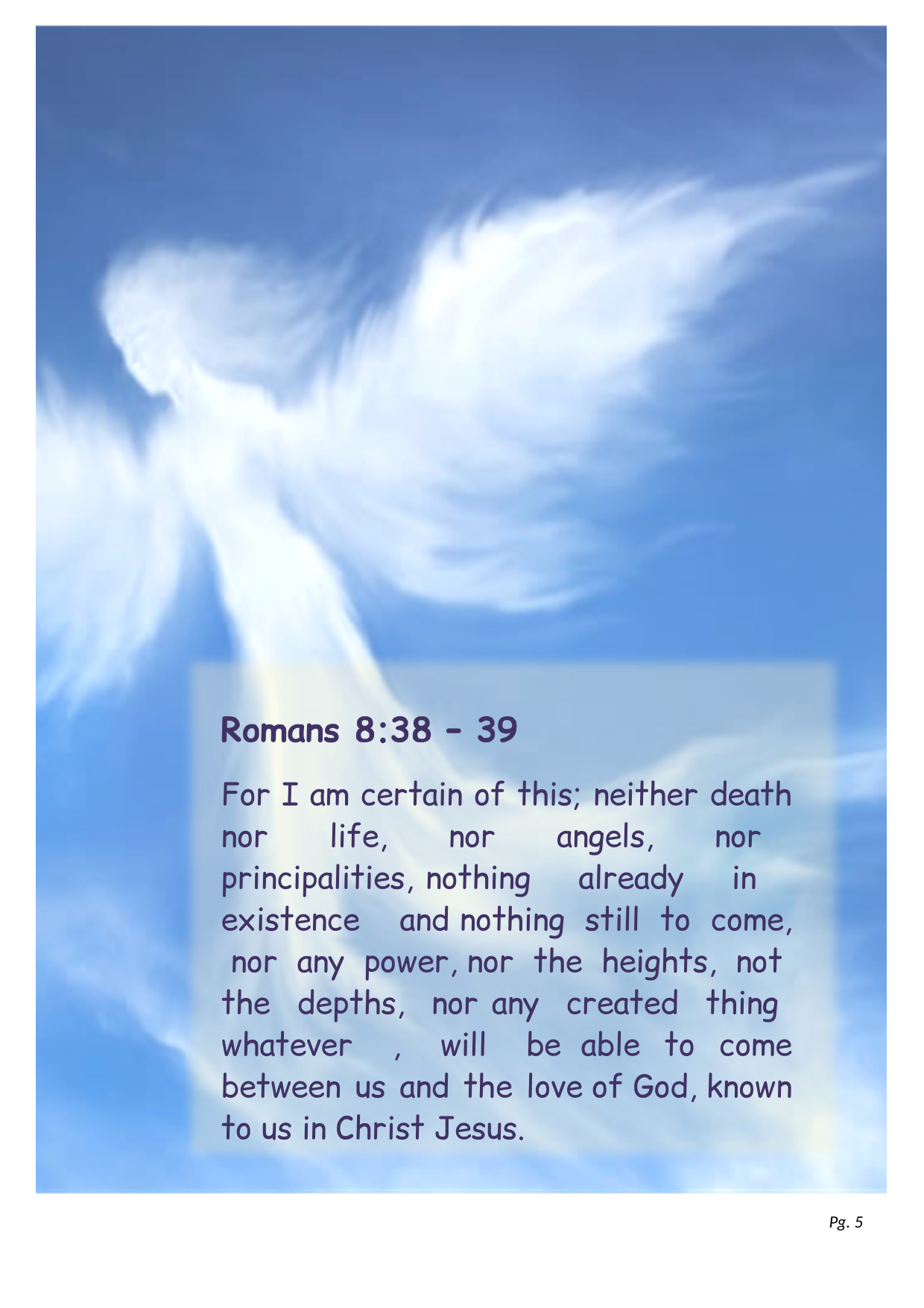

Romans 8:38 – 39
For I am certain of this; neither death nor  life,  nor  angels,  nor  principalities, nothing    already    in    existence    and nothing  still  to  come,  nor  any  power, nor  the  heights,  not  the  depths,  nor any  created  thing  whatever  ,  will  be able to come between us and the love of God, known to us in Christ Jesus.
Pg. 5